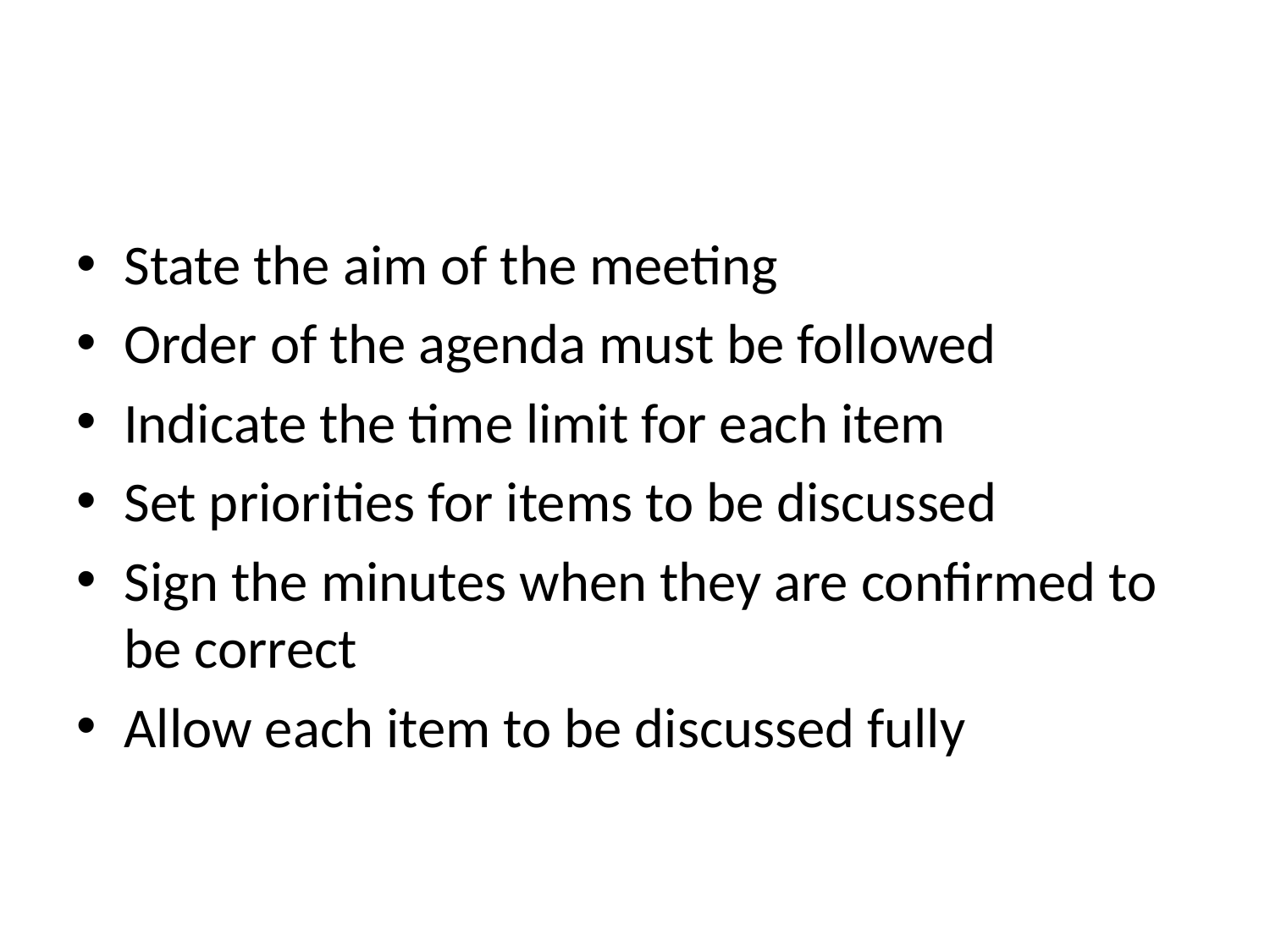

#
State the aim of the meeting
Order of the agenda must be followed
Indicate the time limit for each item
Set priorities for items to be discussed
Sign the minutes when they are confirmed to be correct
Allow each item to be discussed fully